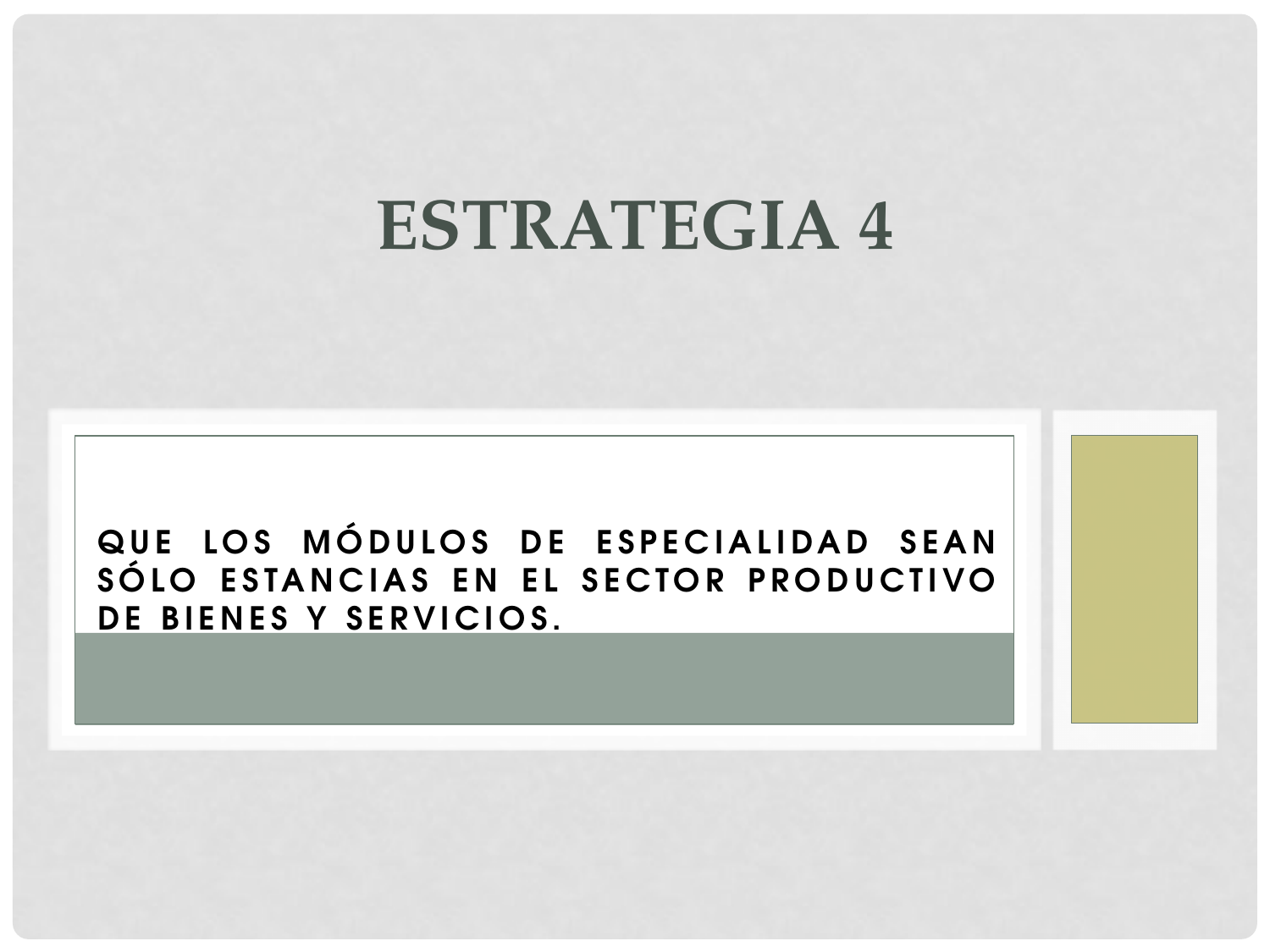

# Estrategia 4
Que los módulos de especialidad sean sólo estancias en el sector productivo de bienes y servicios.